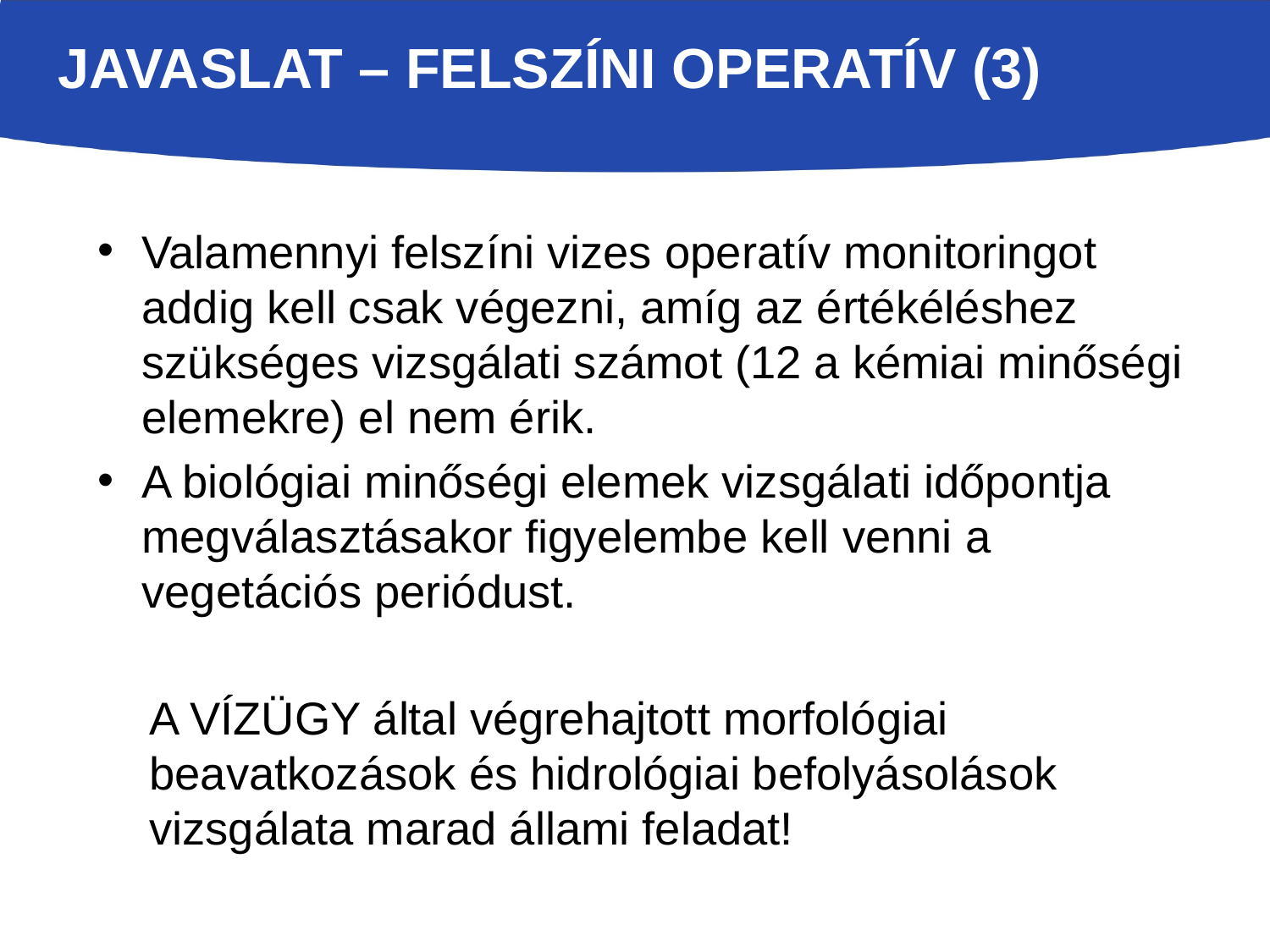

# Javaslat – Felszíni operatív (3)
Valamennyi felszíni vizes operatív monitoringot addig kell csak végezni, amíg az értékéléshez szükséges vizsgálati számot (12 a kémiai minőségi elemekre) el nem érik.
A biológiai minőségi elemek vizsgálati időpontja megválasztásakor figyelembe kell venni a vegetációs periódust.

A VÍZÜGY által végrehajtott morfológiai beavatkozások és hidrológiai befolyásolások vizsgálata marad állami feladat!